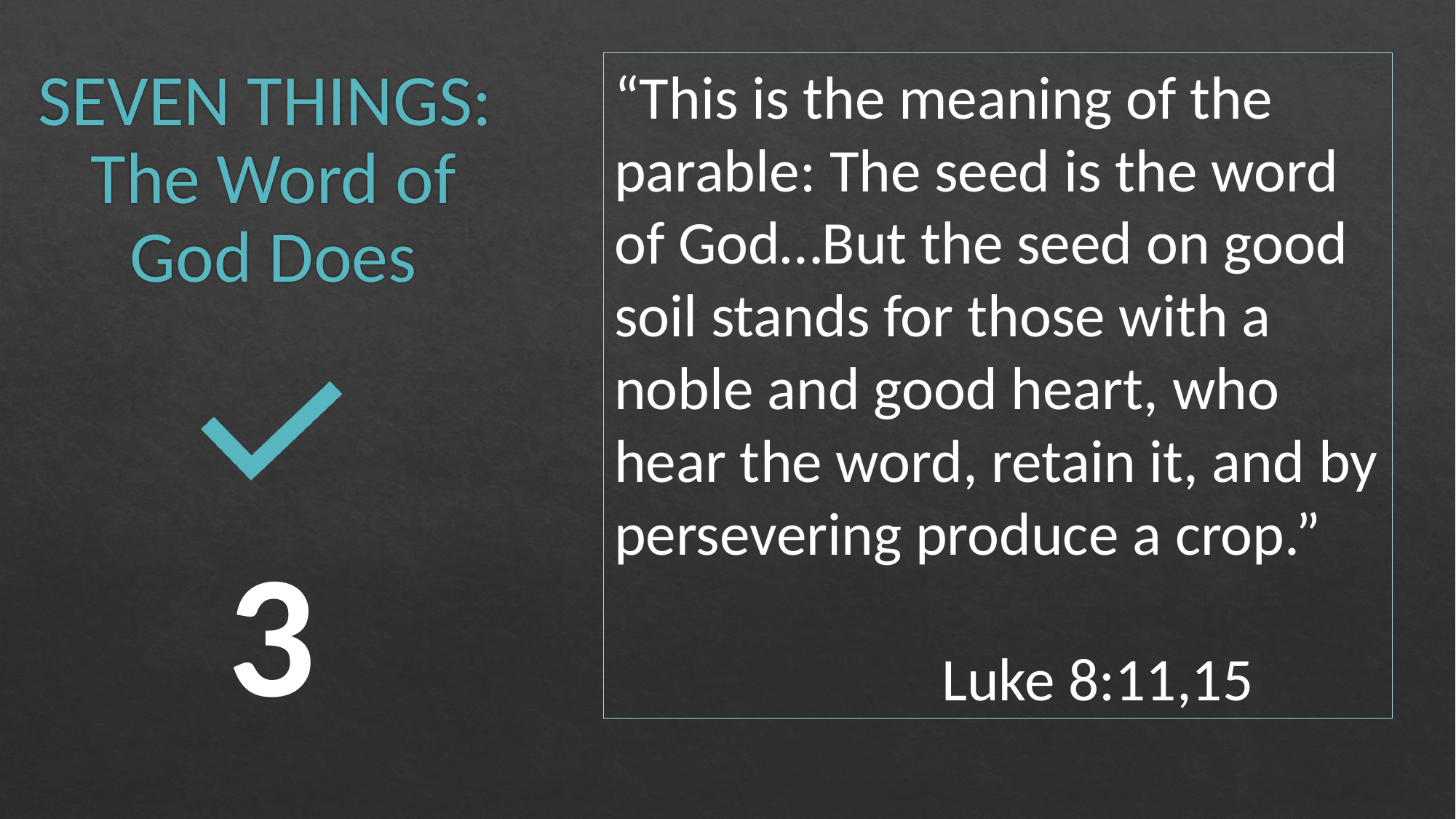

# SEVEN THINGS: The Word of God Does
“This is the meaning of the parable: The seed is the word of God…But the seed on good soil stands for those with a noble and good heart, who hear the word, retain it, and by persevering produce a crop.”

			Luke 8:11,15
3